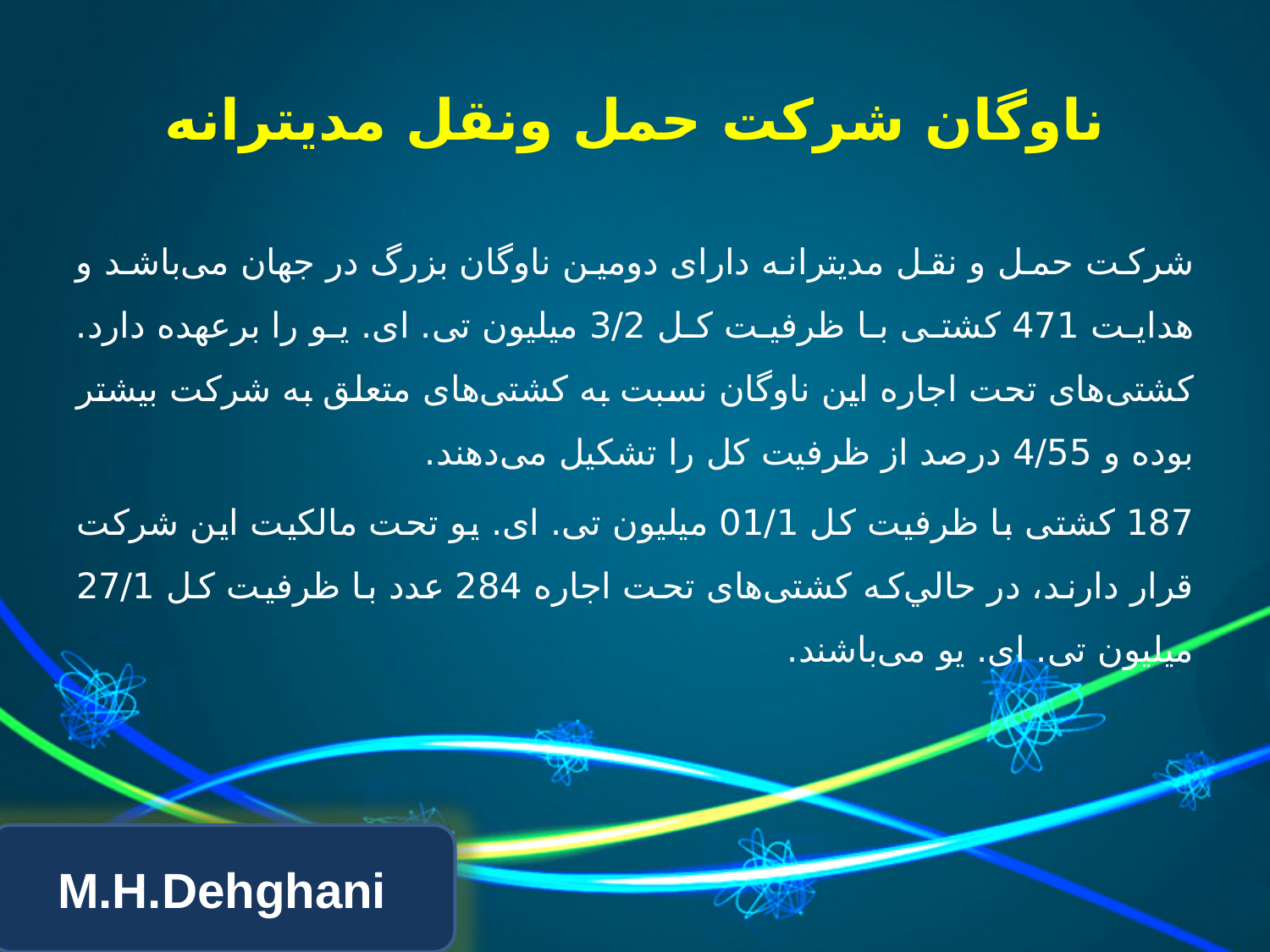

# ناوگان شرکت حمل ونقل مدیترانه
شرکت حمل و نقل مدیترانه دارای دومین ناوگان بزرگ در جهان می‌باشد و هدایت 471 کشتی با ظرفیت کل 3/2 میلیون تی. ای. یو را برعهده دارد. کشتی‌های تحت اجاره این ناوگان نسبت به کشتی‌های متعلق به شرکت بیشتر بوده و 4/55 درصد از ظرفیت کل را تشکیل می‌دهند.
187 کشتی با ظرفیت کل 01/1 میلیون تی. ای. یو تحت مالکیت این شرکت قرار دارند، در حالي‌كه کشتی‌های تحت اجاره 284 عدد با ظرفیت کل 27/1 میلیون تی. ای. یو می‌باشند.
M.H.Dehghani